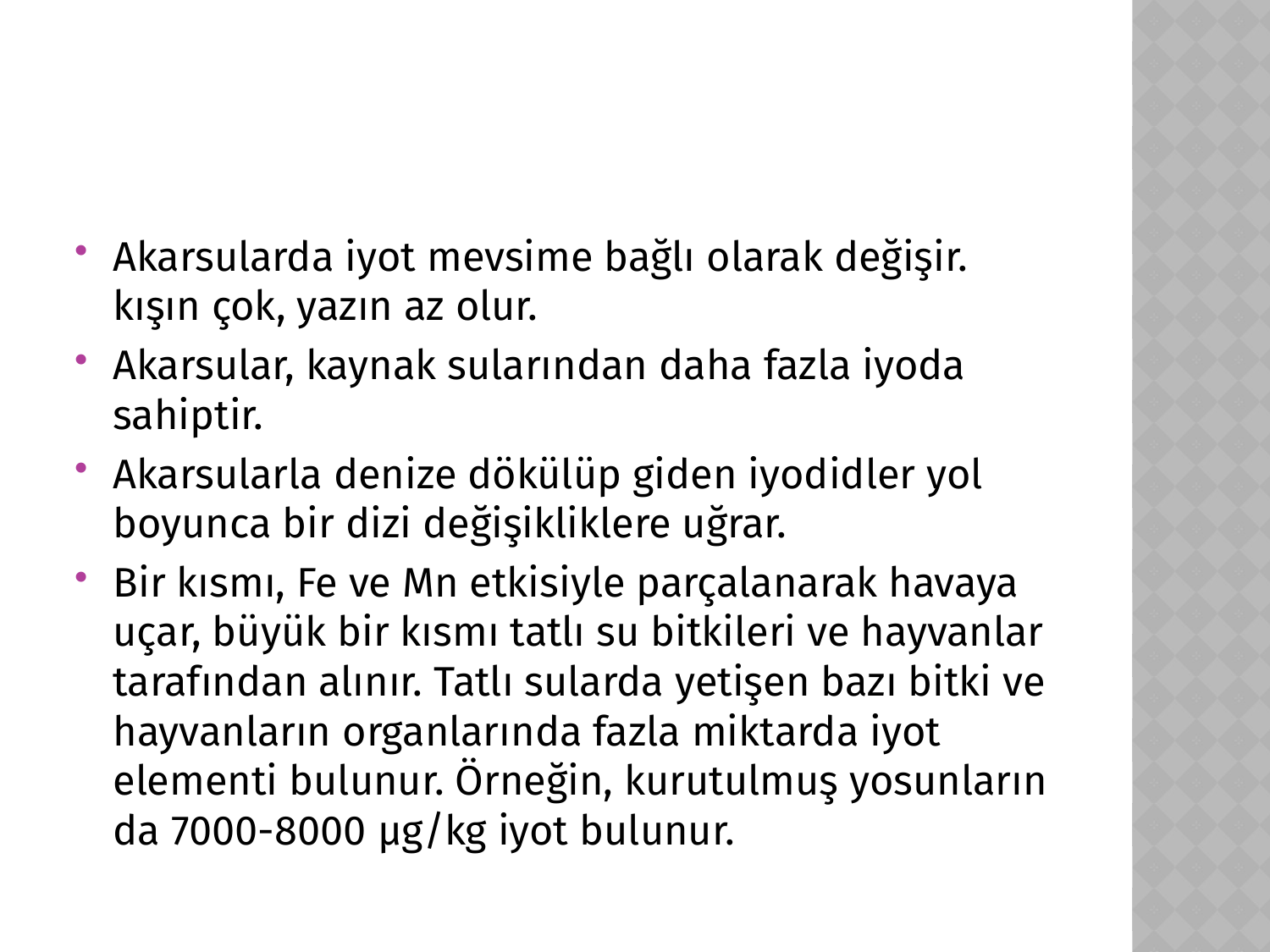

#
Akarsularda iyot mevsime bağlı olarak değişir.  kışın çok, yazın az olur.
Akarsular, kaynak sularından daha fazla iyoda sahiptir.
Akarsularla denize dökülüp giden iyodidler yol boyunca bir dizi değişikliklere uğrar.
Bir kısmı, Fe ve Mn etkisiyle parçalanarak havaya uçar, büyük bir kısmı tatlı su bitkileri ve hayvanlar tarafından alınır. Tatlı sularda yetişen bazı bitki ve hayvanların organlarında fazla miktarda iyot elementi bulunur. Örneğin, kurutulmuş yosunların da 7000-8000 µg/kg iyot bulunur.